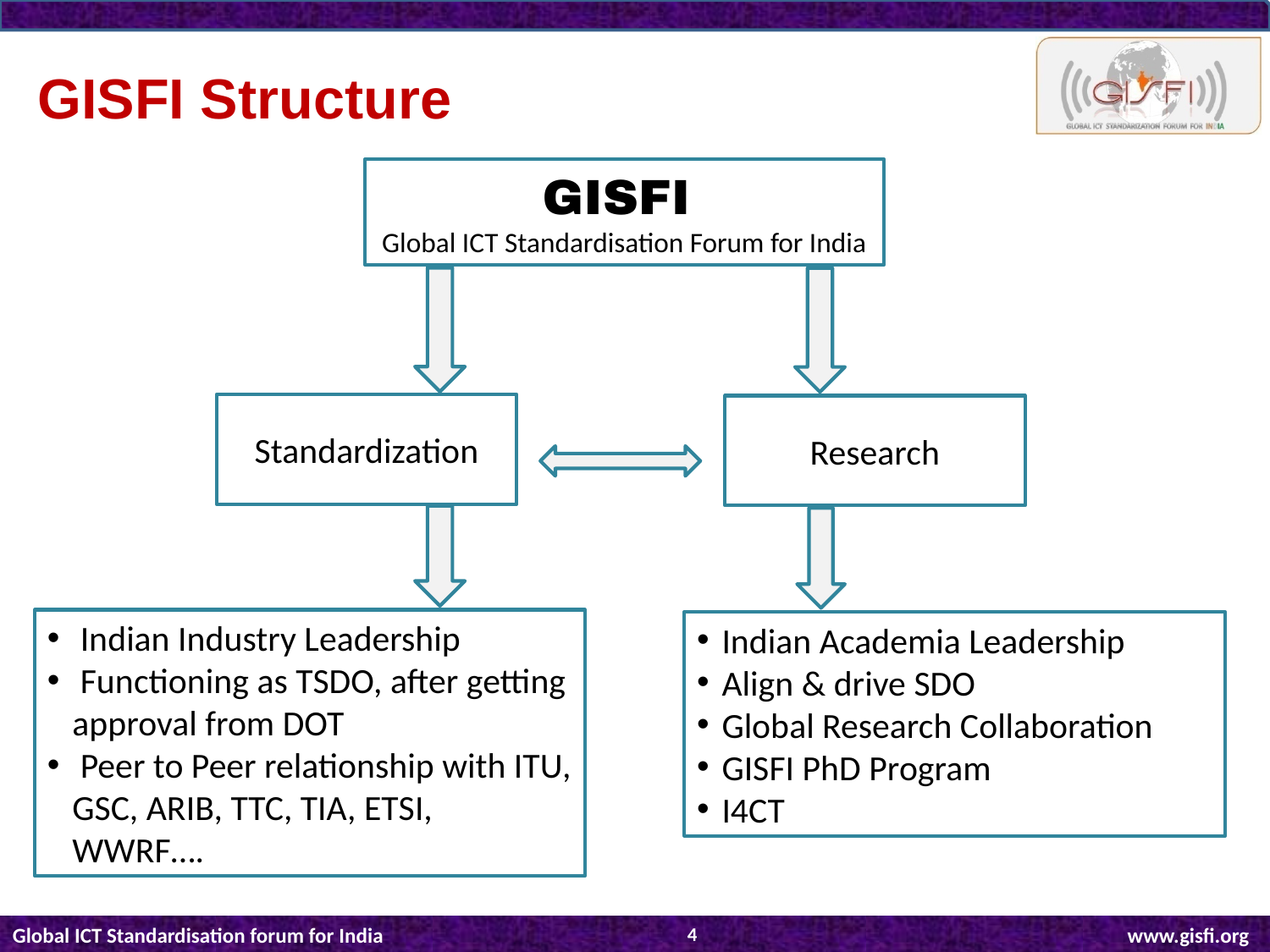

GISFI Structure
GISFI
Global ICT Standardisation Forum for India

Standardization
Research

 Indian Industry Leadership
 Functioning as TSDO, after getting approval from DOT
 Peer to Peer relationship with ITU, GSC, ARIB, TTC, TIA, ETSI, WWRF….
Indian Academia Leadership
Align & drive SDO
Global Research Collaboration
GISFI PhD Program
I4CT
4
Global ICT Standardisation forum for India			                                                                                                   www.gisfi.org